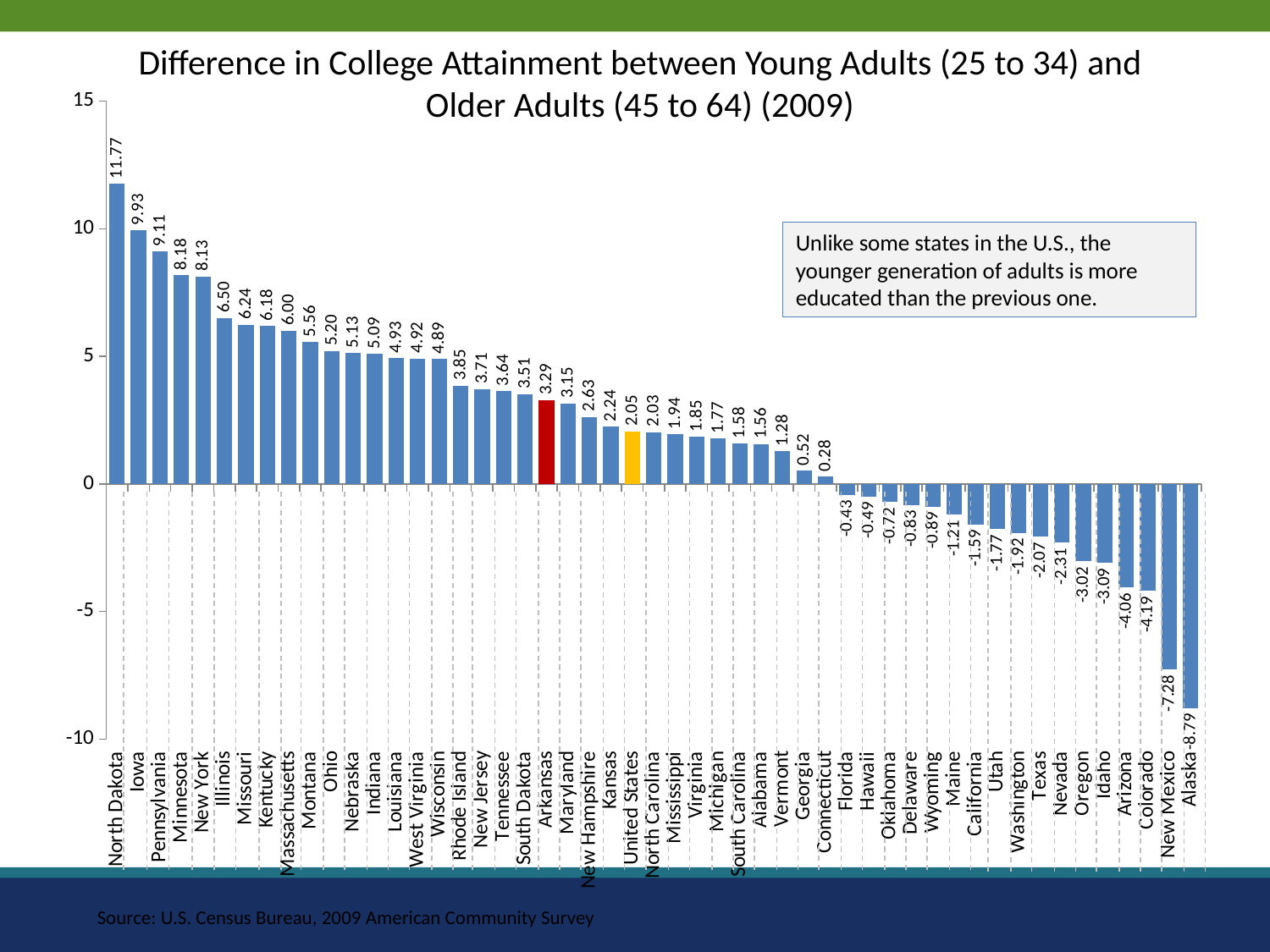

Difference in College Attainment between Young Adults (25 to 34) and Older Adults (45 to 64) (2009)

### Chart

| Category |  |
|---|---|
| North Dakota | 11.771220017565 |
| Iowa | 9.930246366674572 |
| Pennsylvania | 9.10557943011554 |
| Minnesota | 8.181753213063667 |
| New York | 8.128035365577219 |
| Illinois | 6.49831672944087 |
| Missouri | 6.241113686967466 |
| Kentucky | 6.1837993937778934 |
| Massachusetts | 6.0001701601265856 |
| Montana | 5.563005705464462 |
| Ohio | 5.203137469791116 |
| Nebraska | 5.130242811026847 |
| Indiana | 5.0915369508980355 |
| Louisiana | 4.932572785165631 |
| West Virginia | 4.918166682795071 |
| Wisconsin | 4.894093708131038 |
| Rhode Island | 3.845832017408327 |
| New Jersey | 3.708707825617269 |
| Tennessee | 3.64321632723502 |
| South Dakota | 3.512271847632521 |
| Arkansas | 3.28613664075624 |
| Maryland | 3.15345435515208 |
| New Hampshire | 2.629081789718626 |
| Kansas | 2.239797445442489 |
| United States | 2.048791924367891 |
| North Carolina | 2.0279239241388325 |
| Mississippi | 1.9435193503951238 |
| Virginia | 1.8474690046797875 |
| Michigan | 1.7736954315846134 |
| South Carolina | 1.5800072892223724 |
| Alabama | 1.5615924946002622 |
| Vermont | 1.277010070353086 |
| Georgia | 0.5172081379312531 |
| Connecticut | 0.28223718553857674 |
| Florida | -0.4298614339762584 |
| Hawaii | -0.4924451962480564 |
| Oklahoma | -0.7166644591604938 |
| Delaware | -0.8284242657813216 |
| Wyoming | -0.889579659927108 |
| Maine | -1.2072076304224826 |
| California | -1.5911254489740898 |
| Utah | -1.7736908533108697 |
| Washington | -1.919442297054561 |
| Texas | -2.0671228423982555 |
| Nevada | -2.3060717527196672 |
| Oregon | -3.0222686500486393 |
| Idaho | -3.09242107709008 |
| Arizona | -4.064868322083349 |
| Colorado | -4.188638193718981 |
| New Mexico | -7.277394549011362 |
| Alaska | -8.786856530915003 |
Unlike some states in the U.S., the younger generation of adults is more educated than the previous one.
Source: U.S. Census Bureau, 2009 American Community Survey